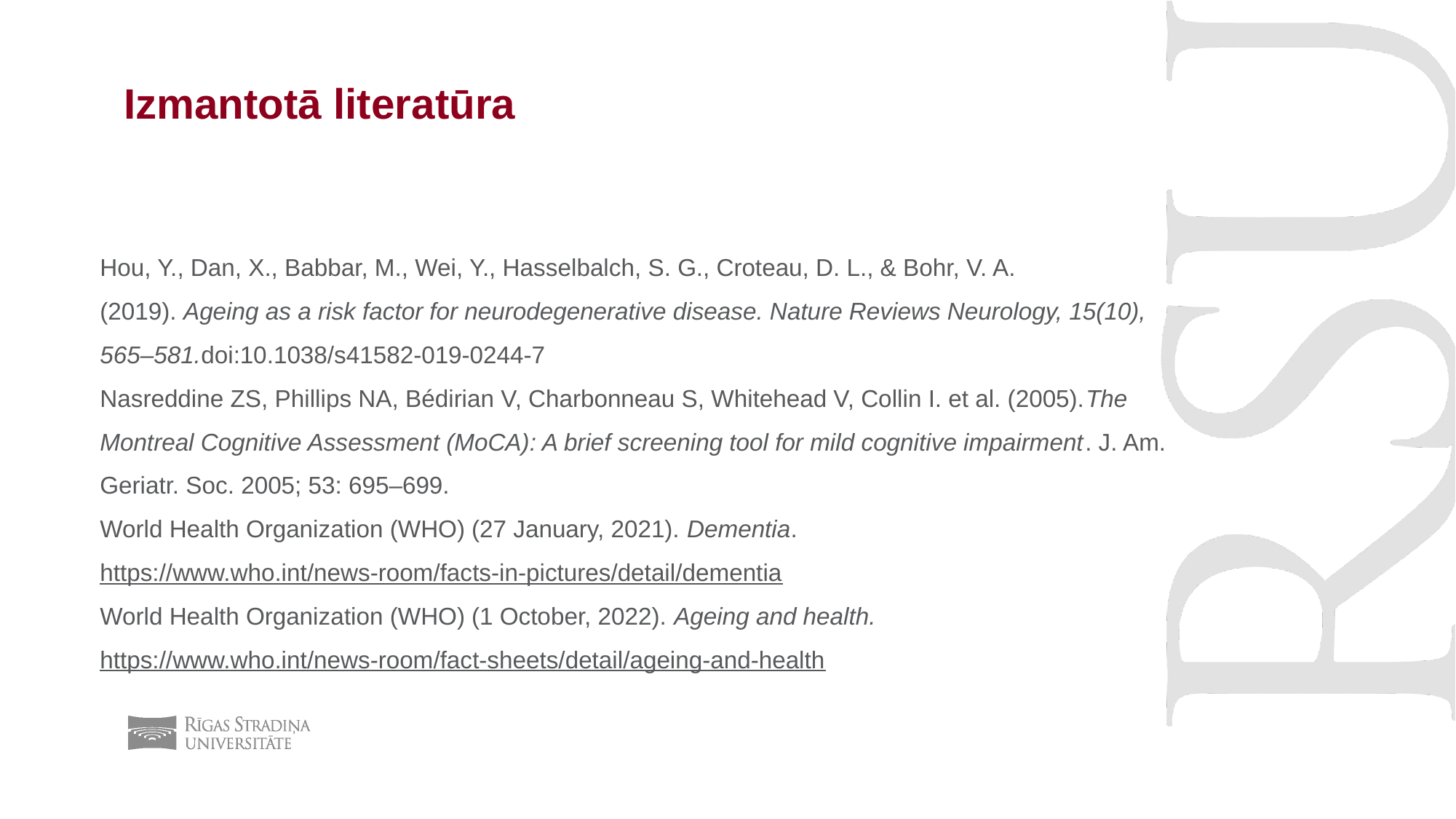

# Izmantotā literatūra
Hou, Y., Dan, X., Babbar, M., Wei, Y., Hasselbalch, S. G., Croteau, D. L., & Bohr, V. A. (2019). Ageing as a risk factor for neurodegenerative disease. Nature Reviews Neurology, 15(10), 565–581.doi:10.1038/s41582-019-0244-7
Nasreddine ZS, Phillips NA, Bédirian V, Charbonneau S, Whitehead V, Collin I. et al. (2005).The Montreal Cognitive Assessment (MoCA): A brief screening tool for mild cognitive impairment. J. Am. Geriatr. Soc. 2005; 53: 695–699.
World Health Organization (WHO) (27 January, 2021). Dementia. https://www.who.int/news-room/facts-in-pictures/detail/dementia
World Health Organization (WHO) (1 October, 2022). Ageing and health. https://www.who.int/news-room/fact-sheets/detail/ageing-and-health